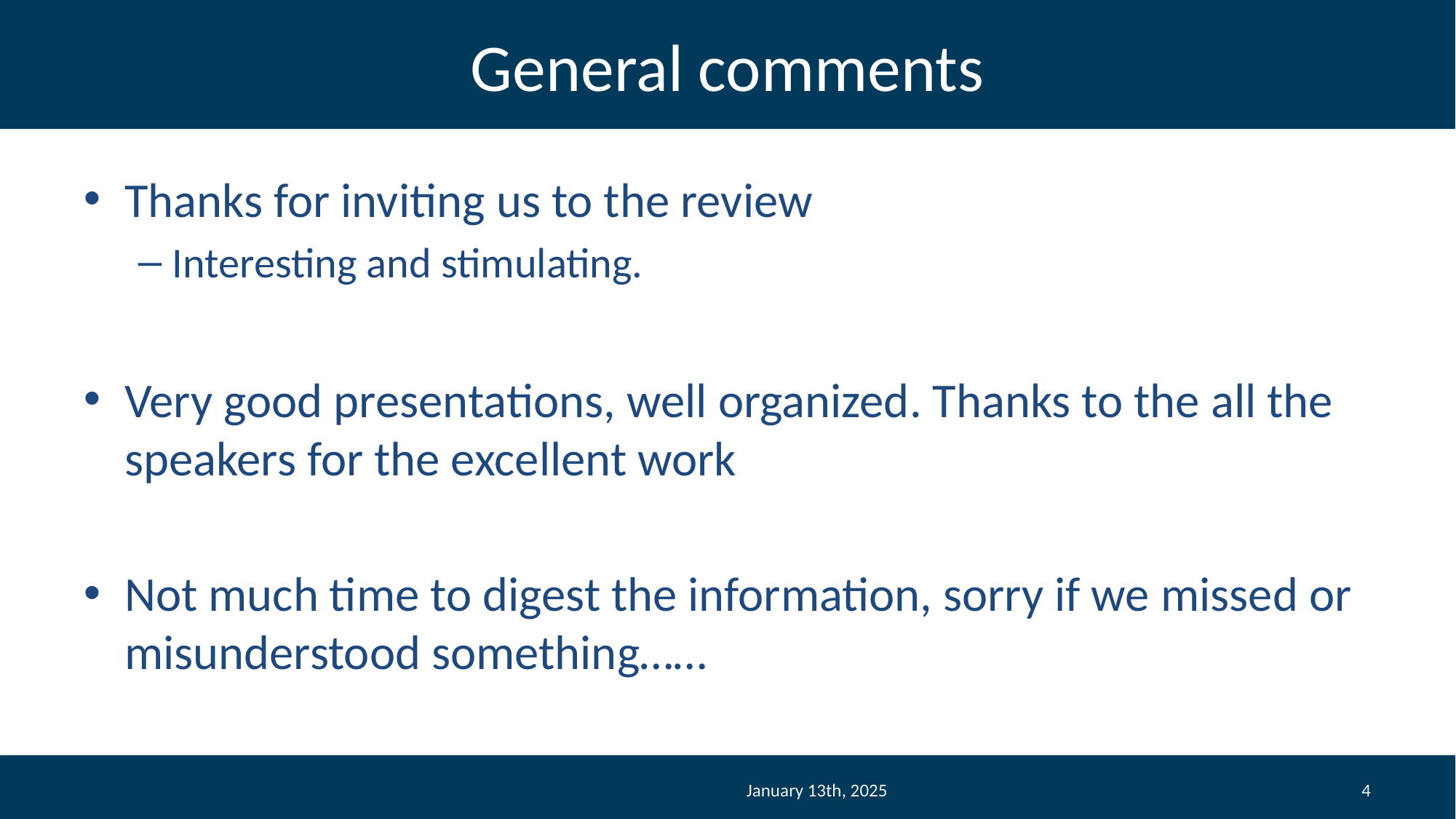

# General comments
Thanks for inviting us to the review
Interesting and stimulating.

Very good presentations, well organized. Thanks to the all the speakers for the excellent work

Not much time to digest the information, sorry if we missed or misunderstood something……
January 13th, 2025
4